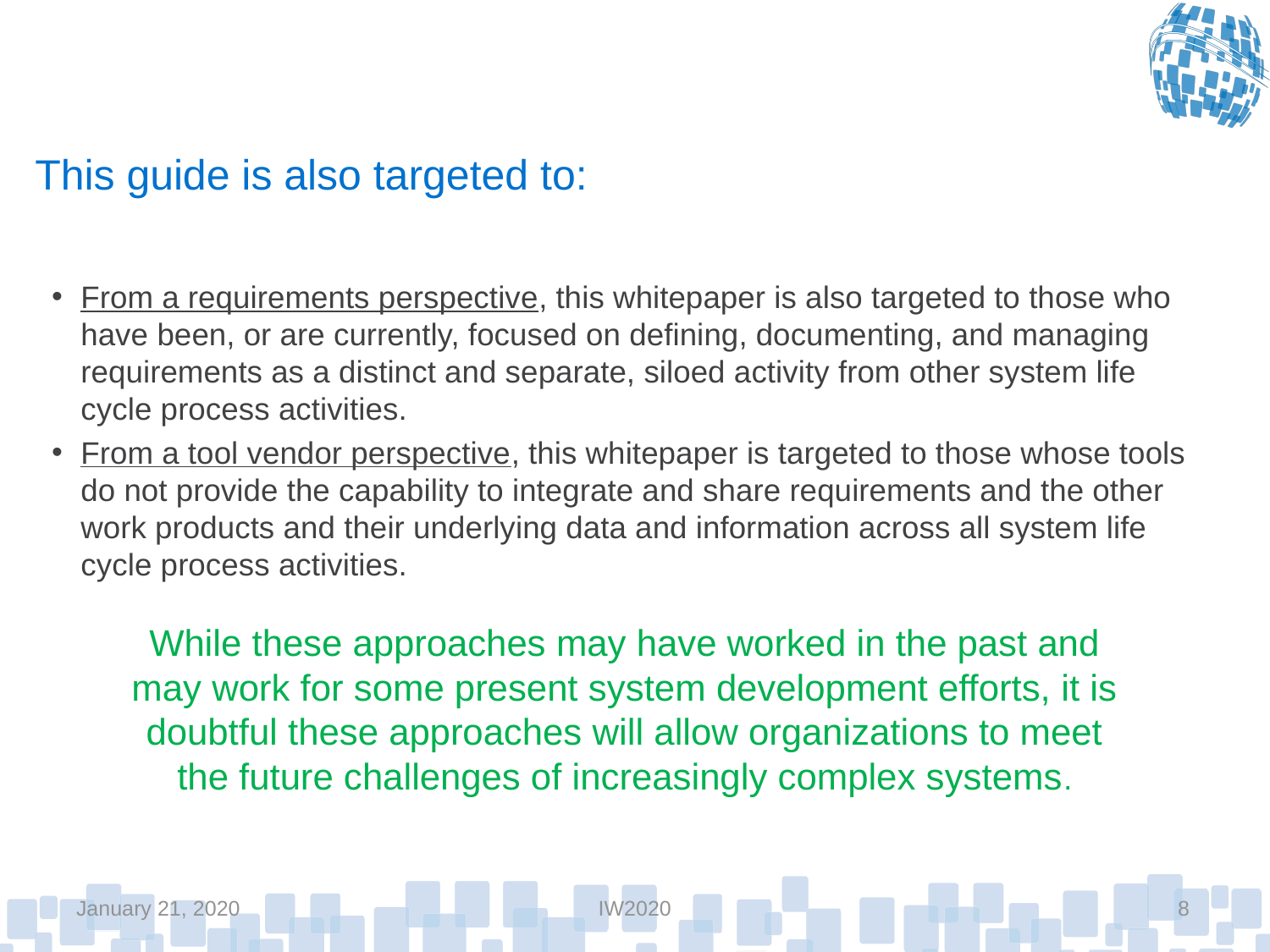

# This guide is also targeted to:
From a requirements perspective, this whitepaper is also targeted to those who have been, or are currently, focused on defining, documenting, and managing requirements as a distinct and separate, siloed activity from other system life cycle process activities.
From a tool vendor perspective, this whitepaper is targeted to those whose tools do not provide the capability to integrate and share requirements and the other work products and their underlying data and information across all system life cycle process activities.
While these approaches may have worked in the past and may work for some present system development efforts, it is doubtful these approaches will allow organizations to meet the future challenges of increasingly complex systems.
January 21, 2020
IW2020
8